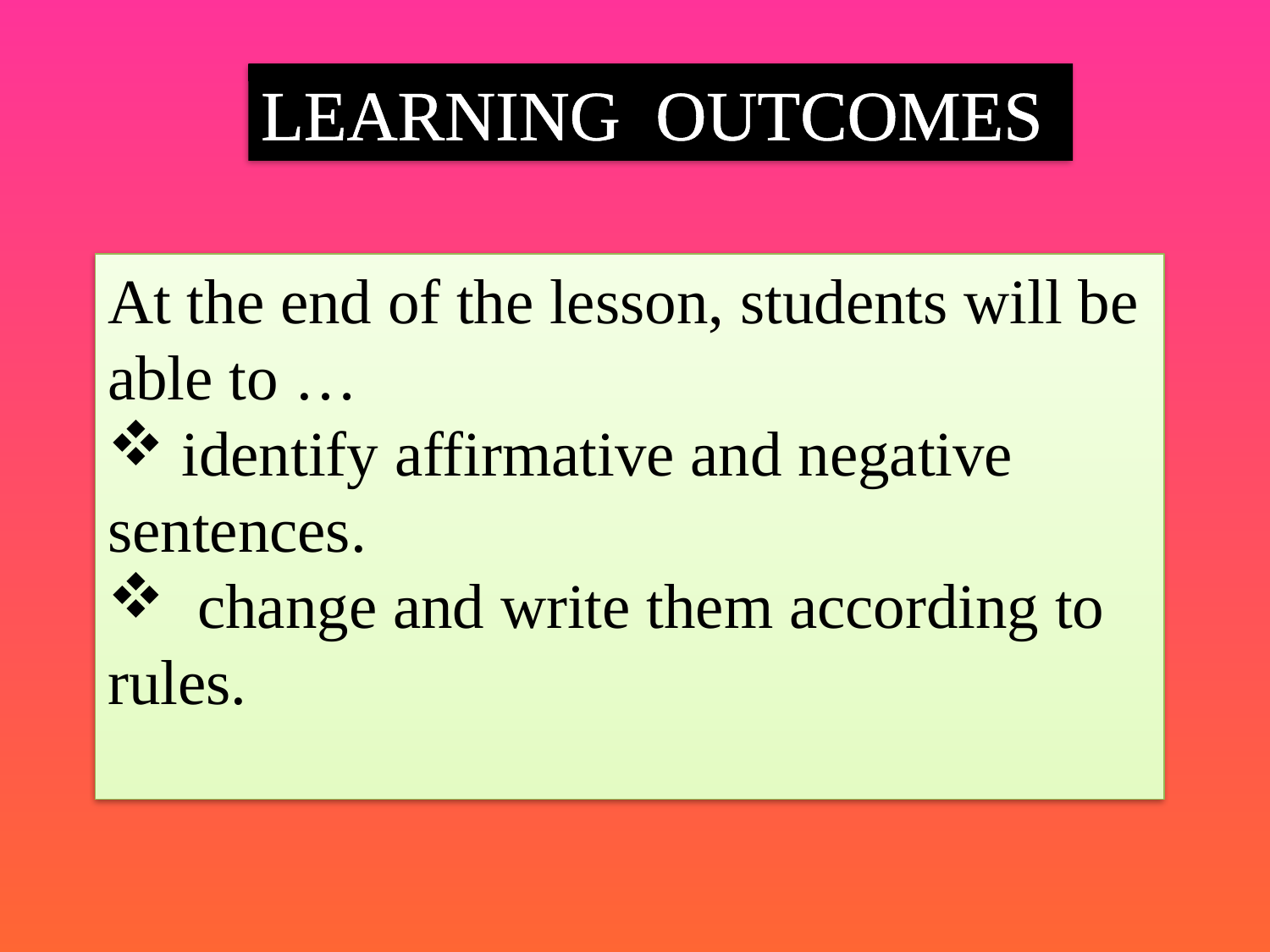

LEARNING  OUTCOMES
At the end of the lesson, students will be
able to …
 identify affirmative and negative sentences.
  change and write them according to rules.